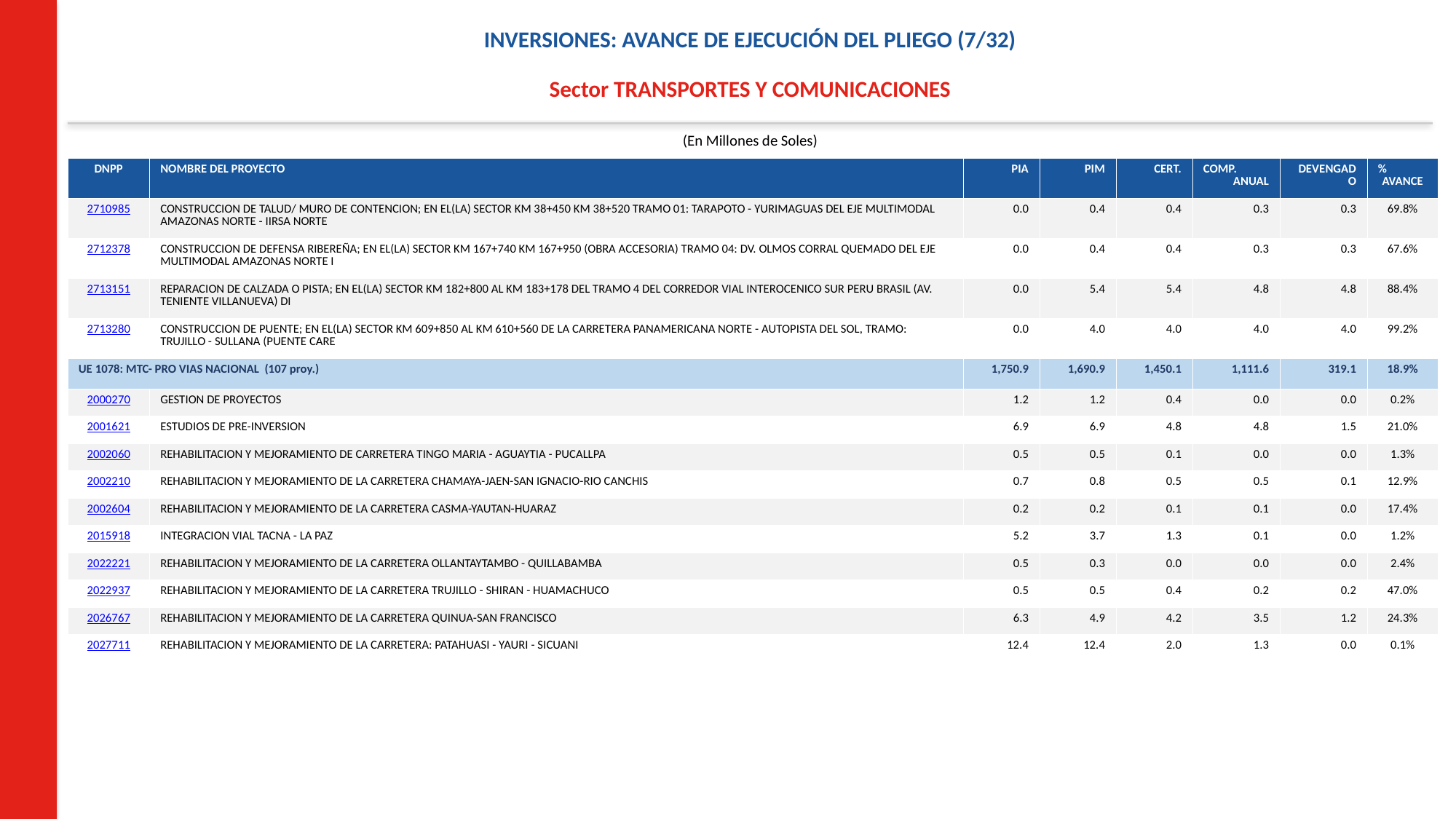

INVERSIONES: AVANCE DE EJECUCIÓN DEL PLIEGO (7/32)
Sector TRANSPORTES Y COMUNICACIONES

(En Millones de Soles)
| DNPP | NOMBRE DEL PROYECTO | PIA | PIM | CERT. | COMP. ANUAL | DEVENGADO | % AVANCE |
| --- | --- | --- | --- | --- | --- | --- | --- |
| 2710985 | CONSTRUCCION DE TALUD/ MURO DE CONTENCION; EN EL(LA) SECTOR KM 38+450 KM 38+520 TRAMO 01: TARAPOTO - YURIMAGUAS DEL EJE MULTIMODAL AMAZONAS NORTE - IIRSA NORTE | 0.0 | 0.4 | 0.4 | 0.3 | 0.3 | 69.8% |
| 2712378 | CONSTRUCCION DE DEFENSA RIBEREÑA; EN EL(LA) SECTOR KM 167+740 KM 167+950 (OBRA ACCESORIA) TRAMO 04: DV. OLMOS CORRAL QUEMADO DEL EJE MULTIMODAL AMAZONAS NORTE I | 0.0 | 0.4 | 0.4 | 0.3 | 0.3 | 67.6% |
| 2713151 | REPARACION DE CALZADA O PISTA; EN EL(LA) SECTOR KM 182+800 AL KM 183+178 DEL TRAMO 4 DEL CORREDOR VIAL INTEROCENICO SUR PERU BRASIL (AV. TENIENTE VILLANUEVA) DI | 0.0 | 5.4 | 5.4 | 4.8 | 4.8 | 88.4% |
| 2713280 | CONSTRUCCION DE PUENTE; EN EL(LA) SECTOR KM 609+850 AL KM 610+560 DE LA CARRETERA PANAMERICANA NORTE - AUTOPISTA DEL SOL, TRAMO: TRUJILLO - SULLANA (PUENTE CARE | 0.0 | 4.0 | 4.0 | 4.0 | 4.0 | 99.2% |
| UE 1078: MTC- PRO VIAS NACIONAL (107 proy.) |  | 1,750.9 | 1,690.9 | 1,450.1 | 1,111.6 | 319.1 | 18.9% |
| 2000270 | GESTION DE PROYECTOS | 1.2 | 1.2 | 0.4 | 0.0 | 0.0 | 0.2% |
| 2001621 | ESTUDIOS DE PRE-INVERSION | 6.9 | 6.9 | 4.8 | 4.8 | 1.5 | 21.0% |
| 2002060 | REHABILITACION Y MEJORAMIENTO DE CARRETERA TINGO MARIA - AGUAYTIA - PUCALLPA | 0.5 | 0.5 | 0.1 | 0.0 | 0.0 | 1.3% |
| 2002210 | REHABILITACION Y MEJORAMIENTO DE LA CARRETERA CHAMAYA-JAEN-SAN IGNACIO-RIO CANCHIS | 0.7 | 0.8 | 0.5 | 0.5 | 0.1 | 12.9% |
| 2002604 | REHABILITACION Y MEJORAMIENTO DE LA CARRETERA CASMA-YAUTAN-HUARAZ | 0.2 | 0.2 | 0.1 | 0.1 | 0.0 | 17.4% |
| 2015918 | INTEGRACION VIAL TACNA - LA PAZ | 5.2 | 3.7 | 1.3 | 0.1 | 0.0 | 1.2% |
| 2022221 | REHABILITACION Y MEJORAMIENTO DE LA CARRETERA OLLANTAYTAMBO - QUILLABAMBA | 0.5 | 0.3 | 0.0 | 0.0 | 0.0 | 2.4% |
| 2022937 | REHABILITACION Y MEJORAMIENTO DE LA CARRETERA TRUJILLO - SHIRAN - HUAMACHUCO | 0.5 | 0.5 | 0.4 | 0.2 | 0.2 | 47.0% |
| 2026767 | REHABILITACION Y MEJORAMIENTO DE LA CARRETERA QUINUA-SAN FRANCISCO | 6.3 | 4.9 | 4.2 | 3.5 | 1.2 | 24.3% |
| 2027711 | REHABILITACION Y MEJORAMIENTO DE LA CARRETERA: PATAHUASI - YAURI - SICUANI | 12.4 | 12.4 | 2.0 | 1.3 | 0.0 | 0.1% |